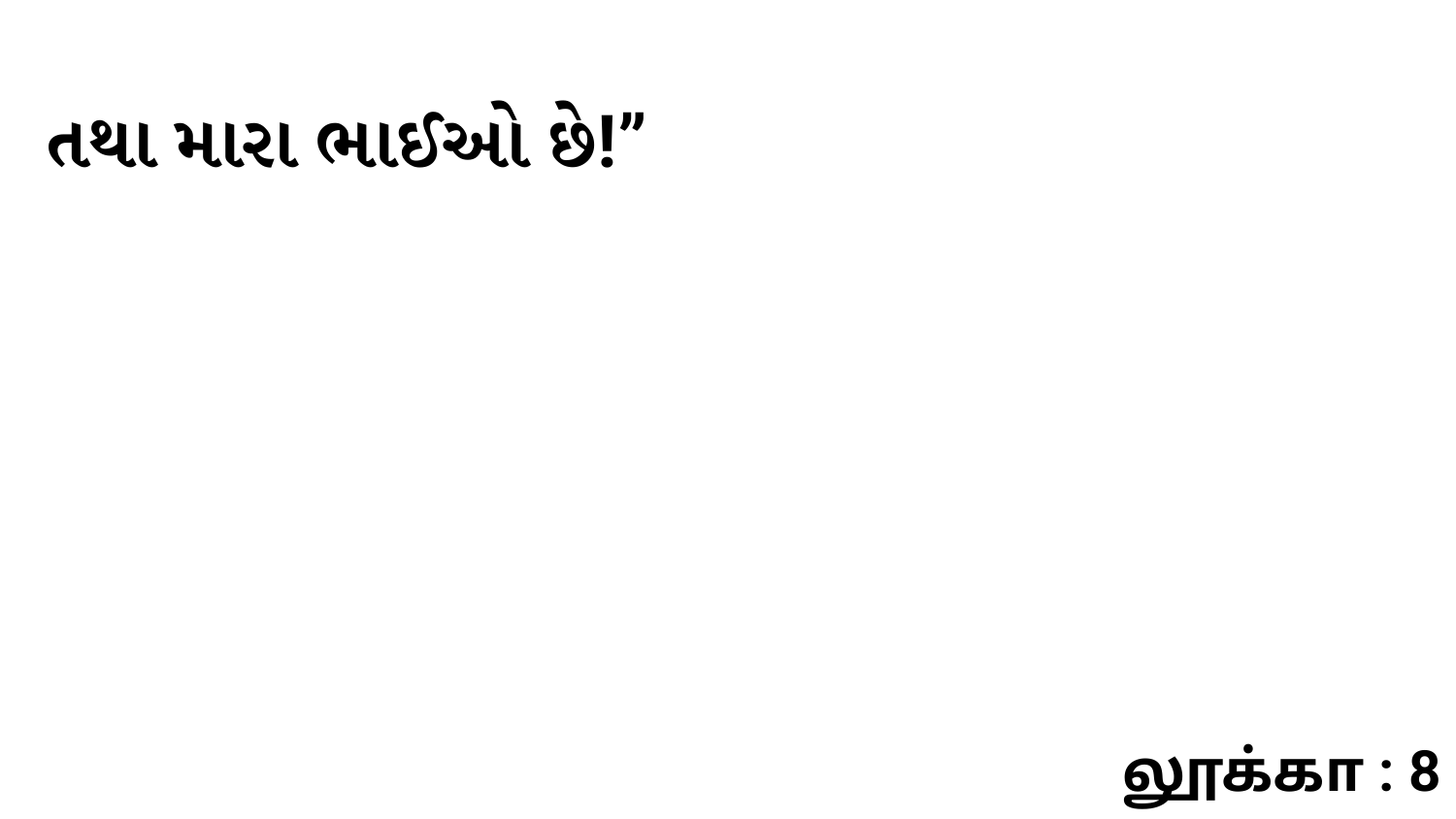

તથા મારા ભાઈઓ છે!”
லூக்கா : 8